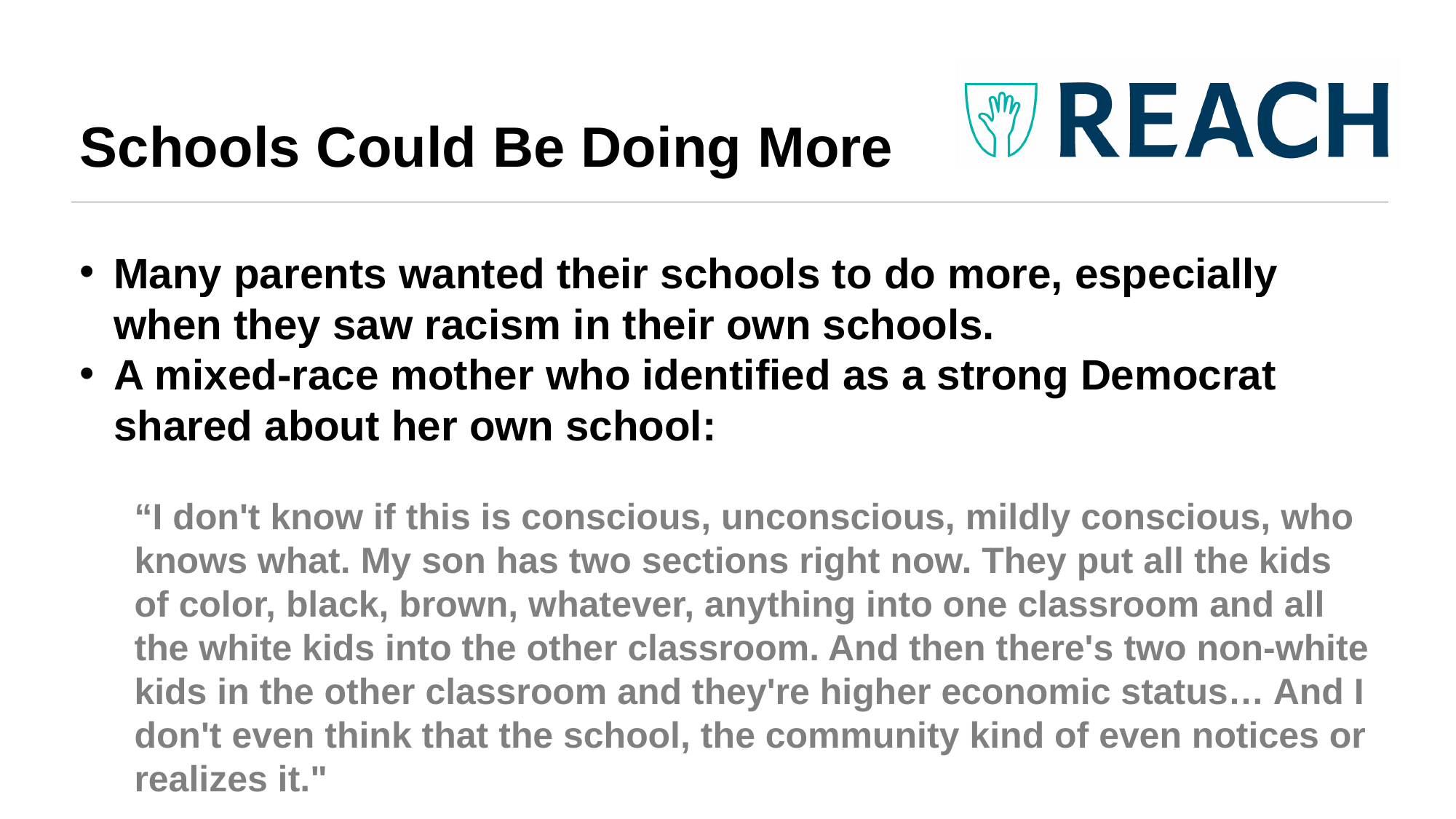

# Schools Could Be Doing More
Many parents wanted their schools to do more, especially when they saw racism in their own schools.
A mixed-race mother who identified as a strong Democrat shared about her own school:
“I don't know if this is conscious, unconscious, mildly conscious, who knows what. My son has two sections right now. They put all the kids of color, black, brown, whatever, anything into one classroom and all the white kids into the other classroom. And then there's two non-white kids in the other classroom and they're higher economic status… And I don't even think that the school, the community kind of even notices or realizes it."